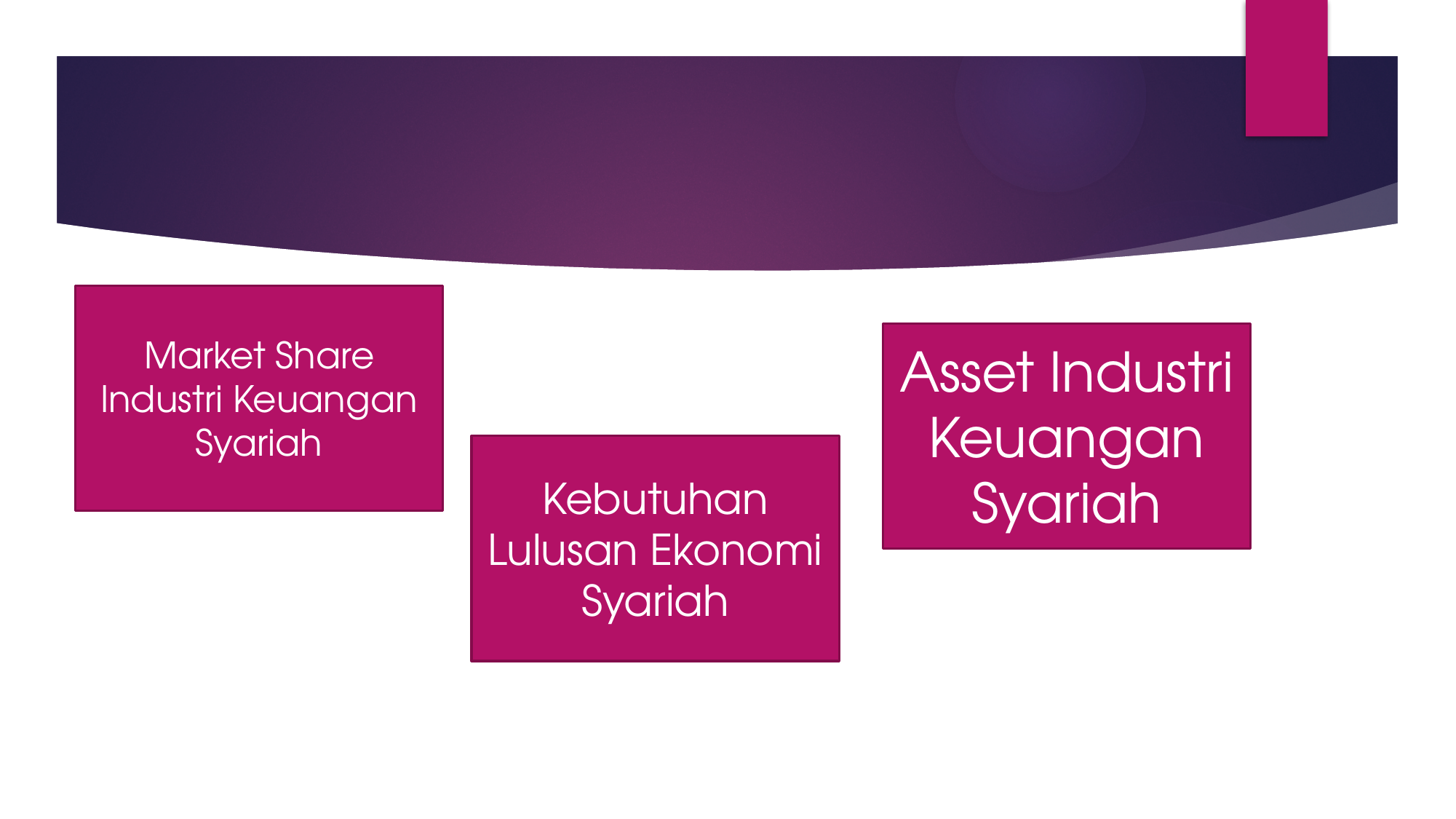

Sumber Daya Manusia
Market Share Industri Keuangan Syariah
Asset Industri Keuangan Syariah
Kebutuhan Lulusan Ekonomi Syariah